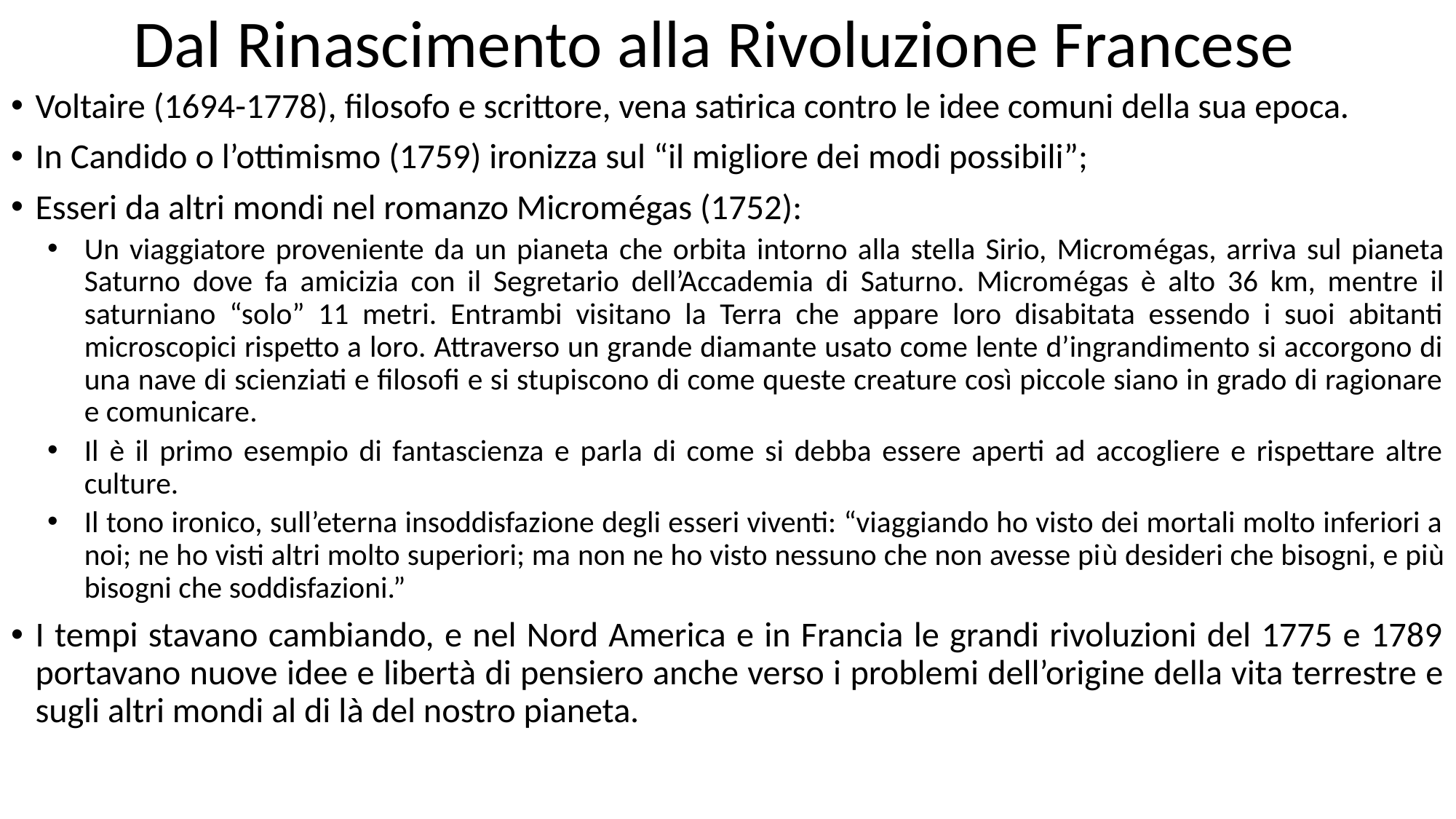

# Dal Rinascimento alla Rivoluzione Francese
Voltaire (1694-1778), filosofo e scrittore, vena satirica contro le idee comuni della sua epoca.
In Candido o l’ottimismo (1759) ironizza sul “il migliore dei modi possibili”;
Esseri da altri mondi nel romanzo Micromégas (1752):
Un viaggiatore proveniente da un pianeta che orbita intorno alla stella Sirio, Micromégas, arriva sul pianeta Saturno dove fa amicizia con il Segretario dell’Accademia di Saturno. Micromégas è alto 36 km, mentre il saturniano “solo” 11 metri. Entrambi visitano la Terra che appare loro disabitata essendo i suoi abitanti microscopici rispetto a loro. Attraverso un grande diamante usato come lente d’ingrandimento si accorgono di una nave di scienziati e filosofi e si stupiscono di come queste creature così piccole siano in grado di ragionare e comunicare.
Il è il primo esempio di fantascienza e parla di come si debba essere aperti ad accogliere e rispettare altre culture.
Il tono ironico, sull’eterna insoddisfazione degli esseri viventi: “viaggiando ho visto dei mortali molto inferiori a noi; ne ho visti altri molto superiori; ma non ne ho visto nessuno che non avesse più desideri che bisogni, e più bisogni che soddisfazioni.”
I tempi stavano cambiando, e nel Nord America e in Francia le grandi rivoluzioni del 1775 e 1789 portavano nuove idee e libertà di pensiero anche verso i problemi dell’origine della vita terrestre e sugli altri mondi al di là del nostro pianeta.